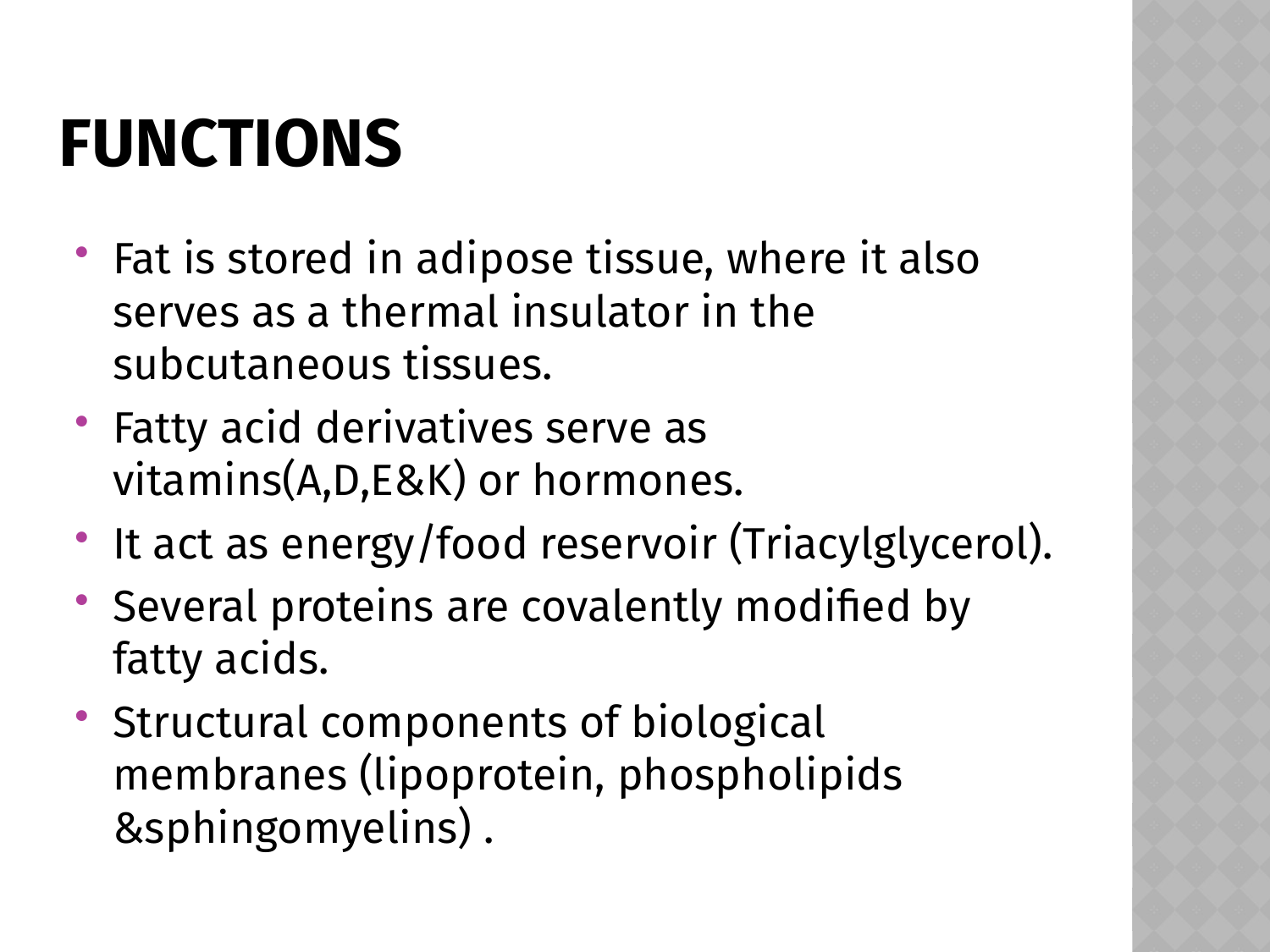

# FUNCTIONS
Fat is stored in adipose tissue, where it also serves as a thermal insulator in the subcutaneous tissues.
Fatty acid derivatives serve as vitamins(A,D,E&K) or hormones.
It act as energy/food reservoir (Triacylglycerol).
Several proteins are covalently modified by fatty acids.
Structural components of biological membranes (lipoprotein, phospholipids &sphingomyelins) .